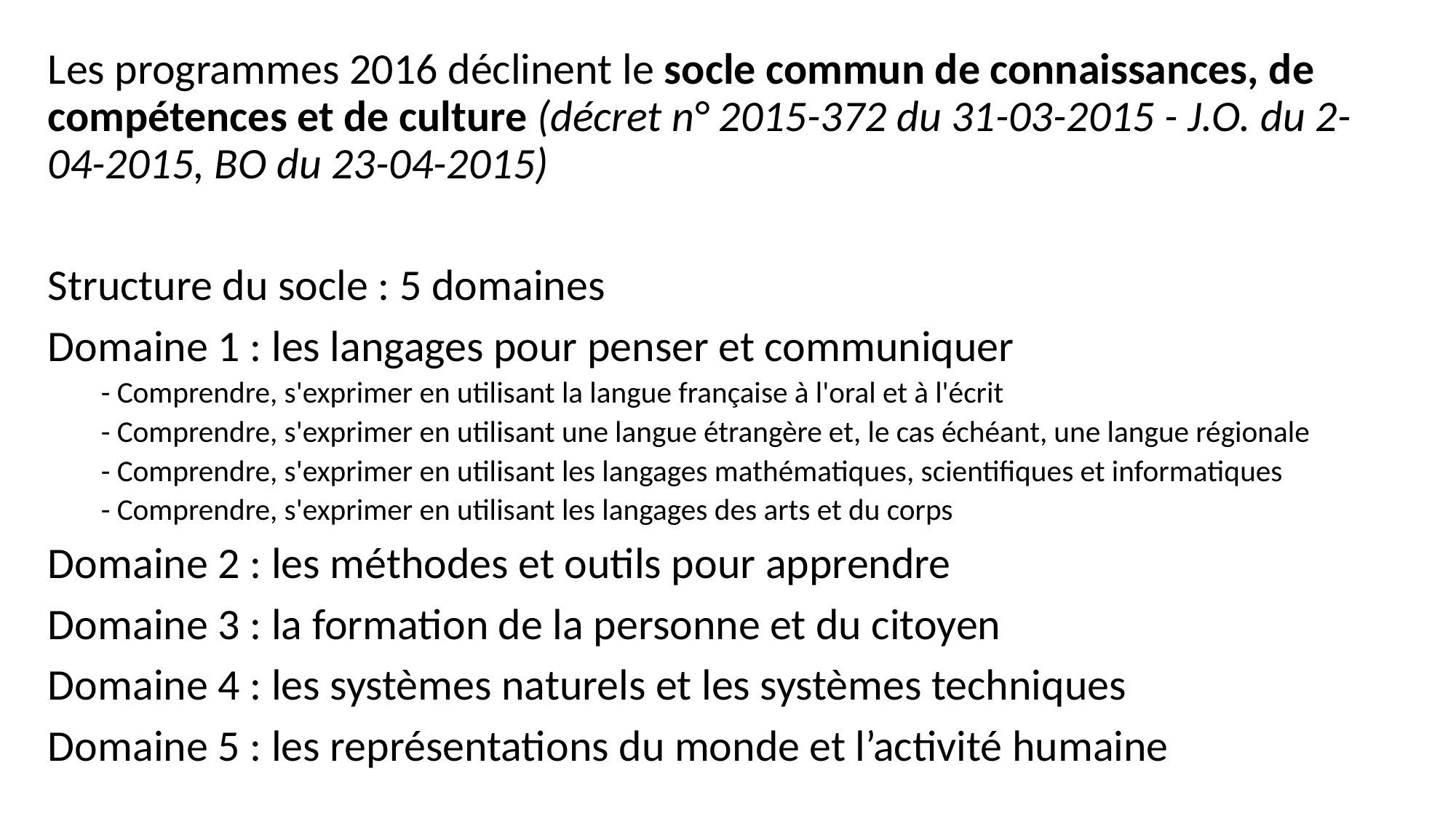

Les programmes 2016 déclinent le socle commun de connaissances, de compétences et de culture (décret n° 2015-372 du 31-03-2015 - J.O. du 2-04-2015, BO du 23-04-2015)

Structure du socle : 5 domaines
Domaine 1 : les langages pour penser et communiquer
- Comprendre, s'exprimer en utilisant la langue française à l'oral et à l'écrit
- Comprendre, s'exprimer en utilisant une langue étrangère et, le cas échéant, une langue régionale
- Comprendre, s'exprimer en utilisant les langages mathématiques, scientifiques et informatiques
- Comprendre, s'exprimer en utilisant les langages des arts et du corps
Domaine 2 : les méthodes et outils pour apprendre
Domaine 3 : la formation de la personne et du citoyen
Domaine 4 : les systèmes naturels et les systèmes techniques
Domaine 5 : les représentations du monde et l’activité humaine